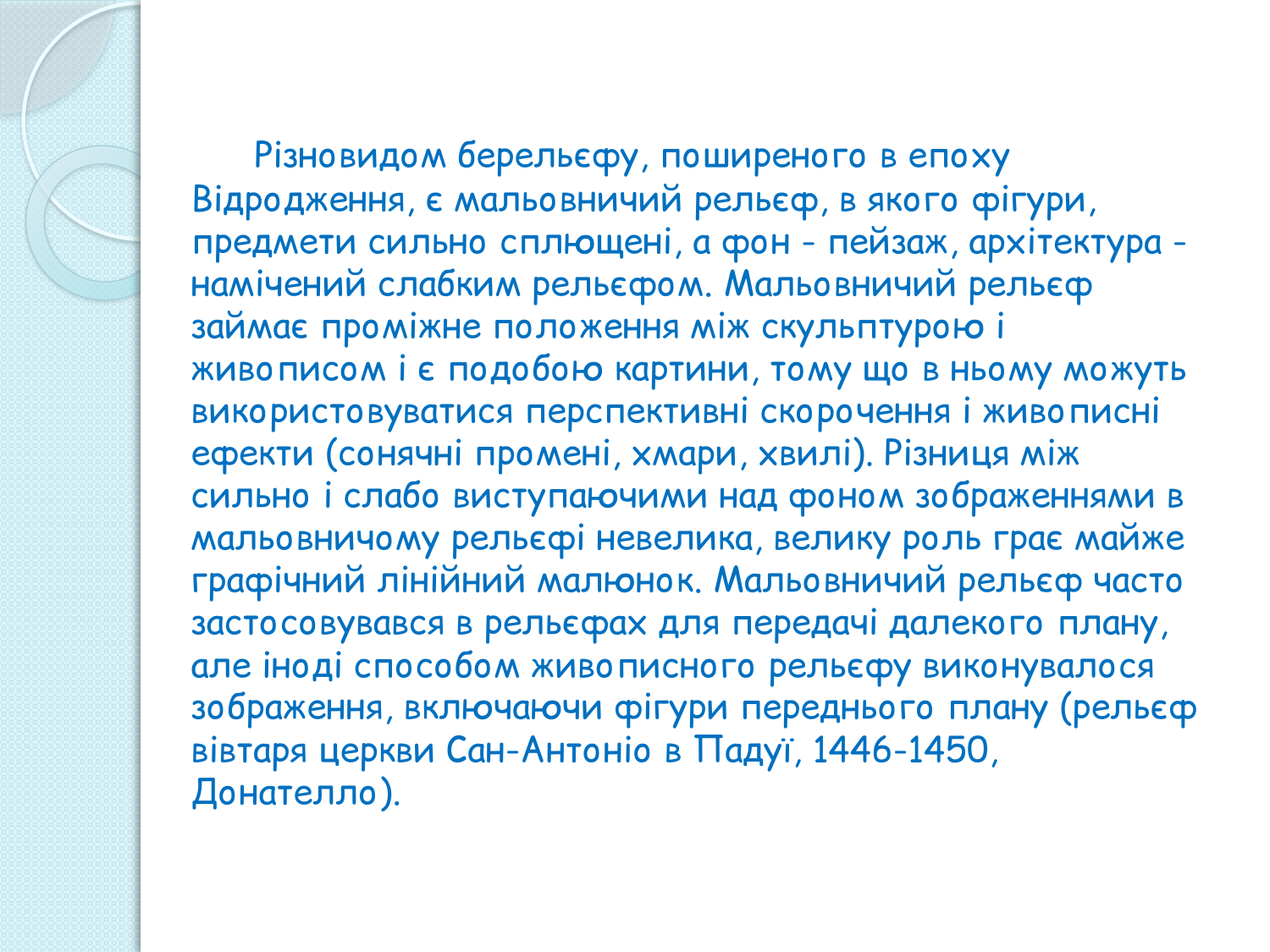

Різновидом берельєфу, поширеного в епоху Відродження, є мальовничий рельєф, в якого фігури, предмети сильно сплющені, а фон - пейзаж, архітектура - намічений слабким рельєфом. Мальовничий рельєф займає проміжне положення між скульптурою і живописом і є подобою картини, тому що в ньому можуть використовуватися перспективні скорочення і живописні ефекти (сонячні промені, хмари, хвилі). Різниця між сильно і слабо виступаючими над фоном зображеннями в мальовничому рельєфі невелика, велику роль грає майже графічний лінійний малюнок. Мальовничий рельєф часто застосовувався в рельєфах для передачі далекого плану, але іноді способом живописного рельєфу виконувалося зображення, включаючи фігури переднього плану (рельєф вівтаря церкви Сан-Антоніо в Падуї, 1446-1450, Донателло).